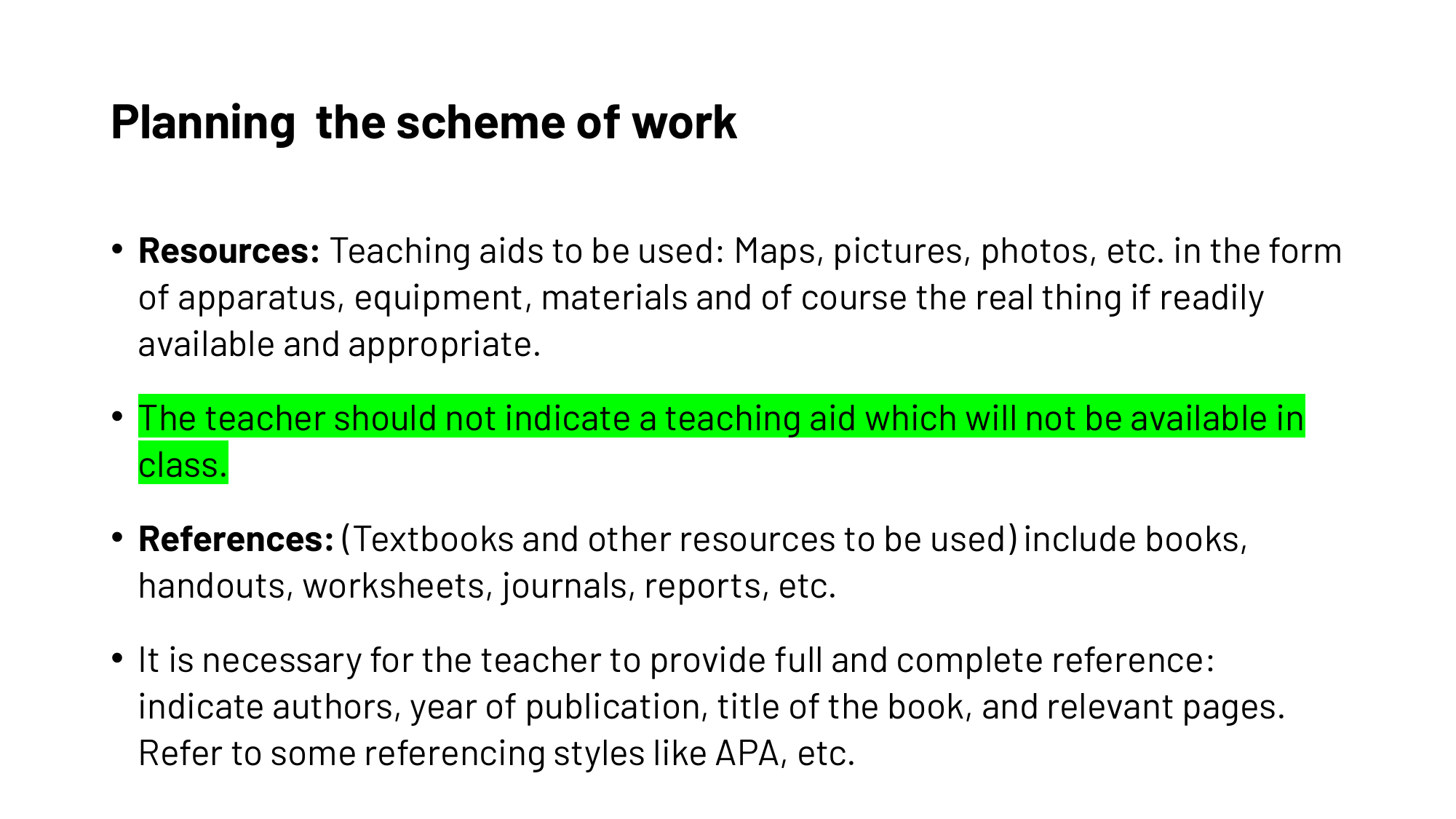

# Planning  the scheme of work
Resources: Teaching aids to be used: Maps, pictures, photos, etc. in the form of apparatus, equipment, materials and of course the real thing if readily available and appropriate.
The teacher should not indicate a teaching aid which will not be available in class.
References: (Textbooks and other resources to be used) include books, handouts, worksheets, journals, reports, etc.
It is necessary for the teacher to provide full and complete reference: indicate authors, year of publication, title of the book, and relevant pages. Refer to some referencing styles like APA, etc.